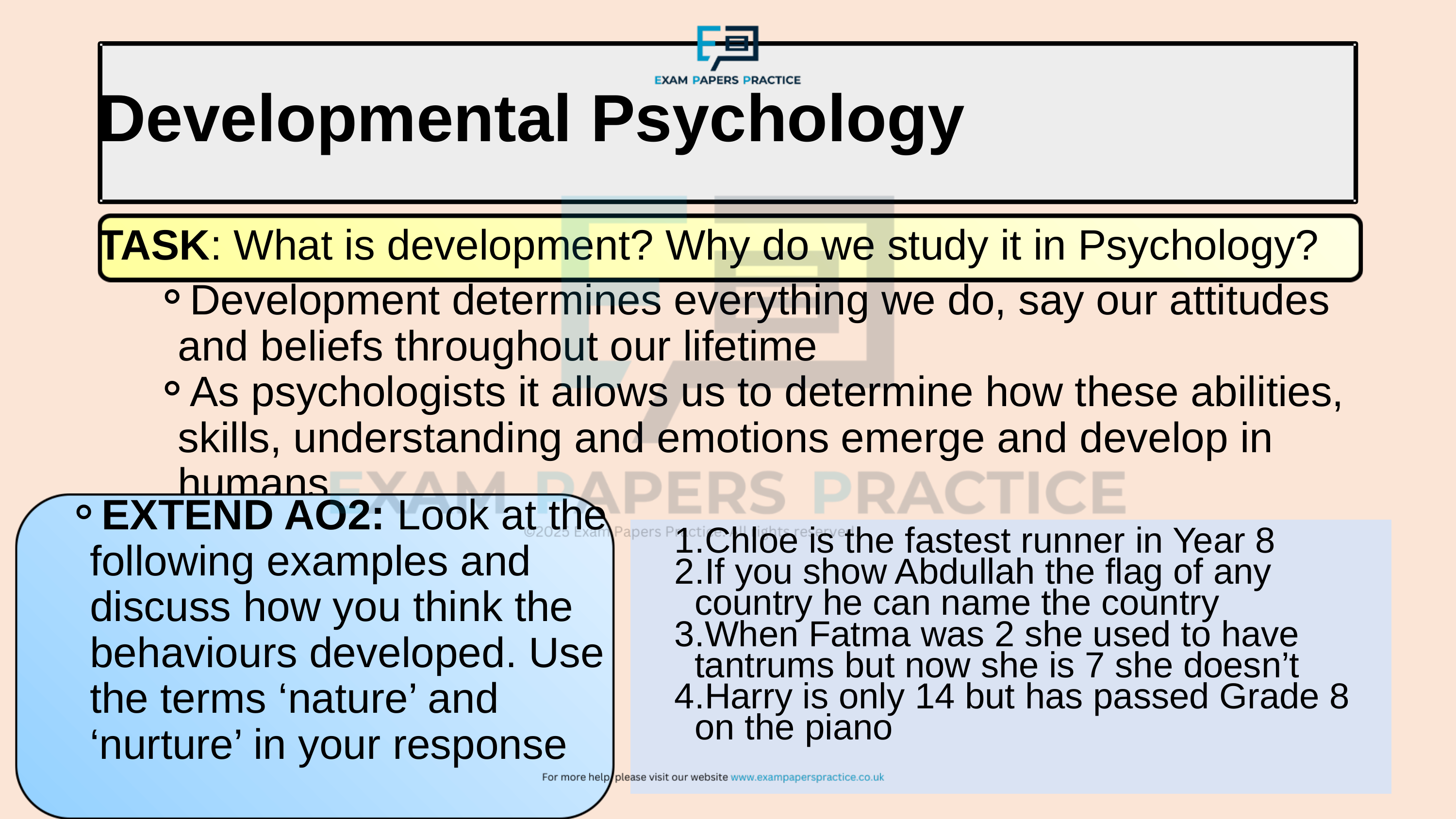

Developmental Psychology

TASK: What is development? Why do we study it in Psychology?

Development determines everything we do, say our attitudes and beliefs throughout our lifetime
As psychologists it allows us to determine how these abilities, skills, understanding and emotions emerge and develop in humans
EXTEND AO2: Look at the following examples and discuss how you think the behaviours developed. Use the terms ‘nature’ and ‘nurture’ in your response

Chloe is the fastest runner in Year 8
If you show Abdullah the flag of any country he can name the country
When Fatma was 2 she used to have tantrums but now she is 7 she doesn’t
Harry is only 14 but has passed Grade 8 on the piano